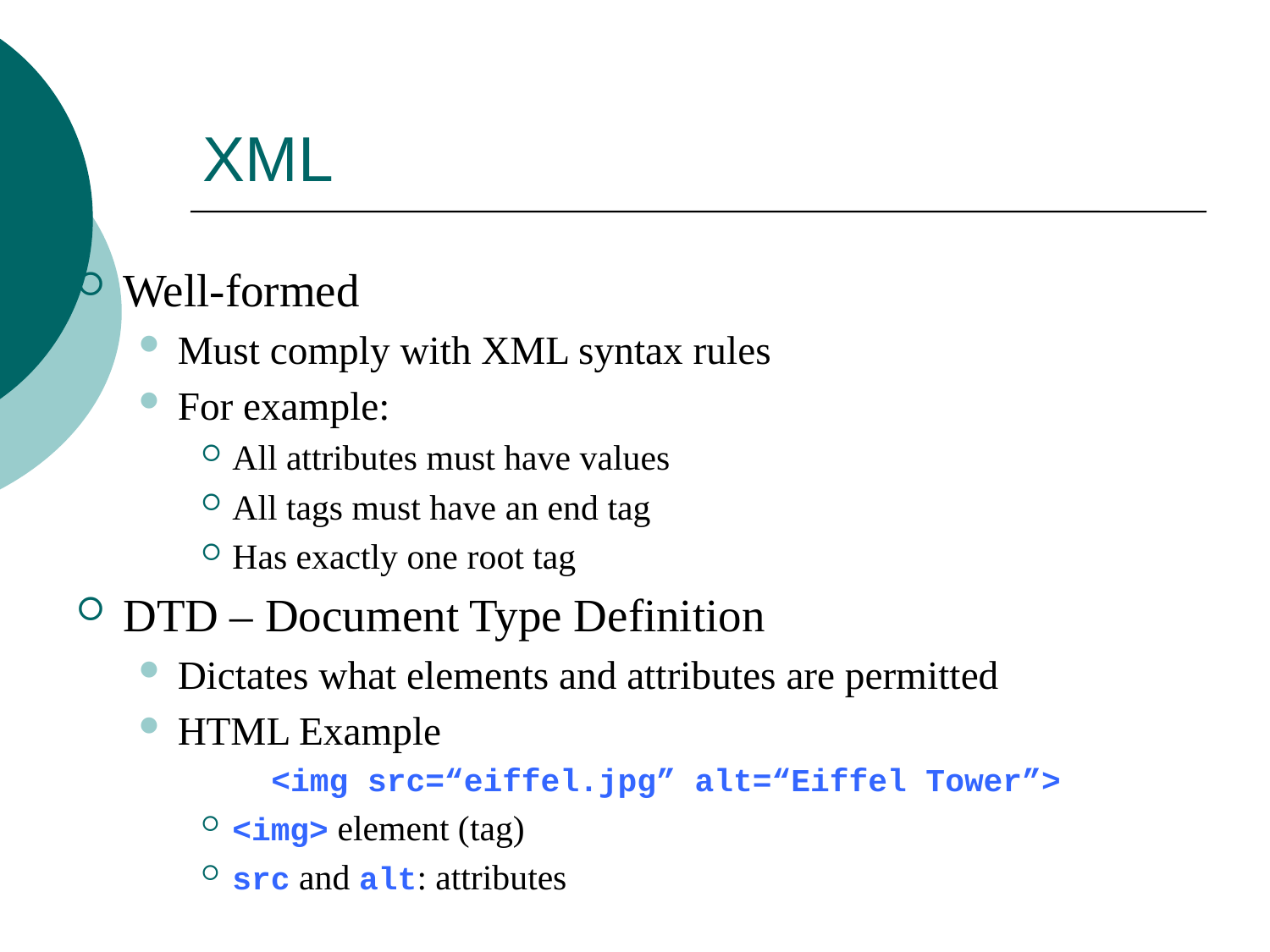

# XML
Well-formed
Must comply with XML syntax rules
For example:
All attributes must have values
All tags must have an end tag
Has exactly one root tag
DTD – Document Type Definition
Dictates what elements and attributes are permitted
HTML Example
<img src=“eiffel.jpg” alt=“Eiffel Tower”>
<img> element (tag)
src and alt: attributes